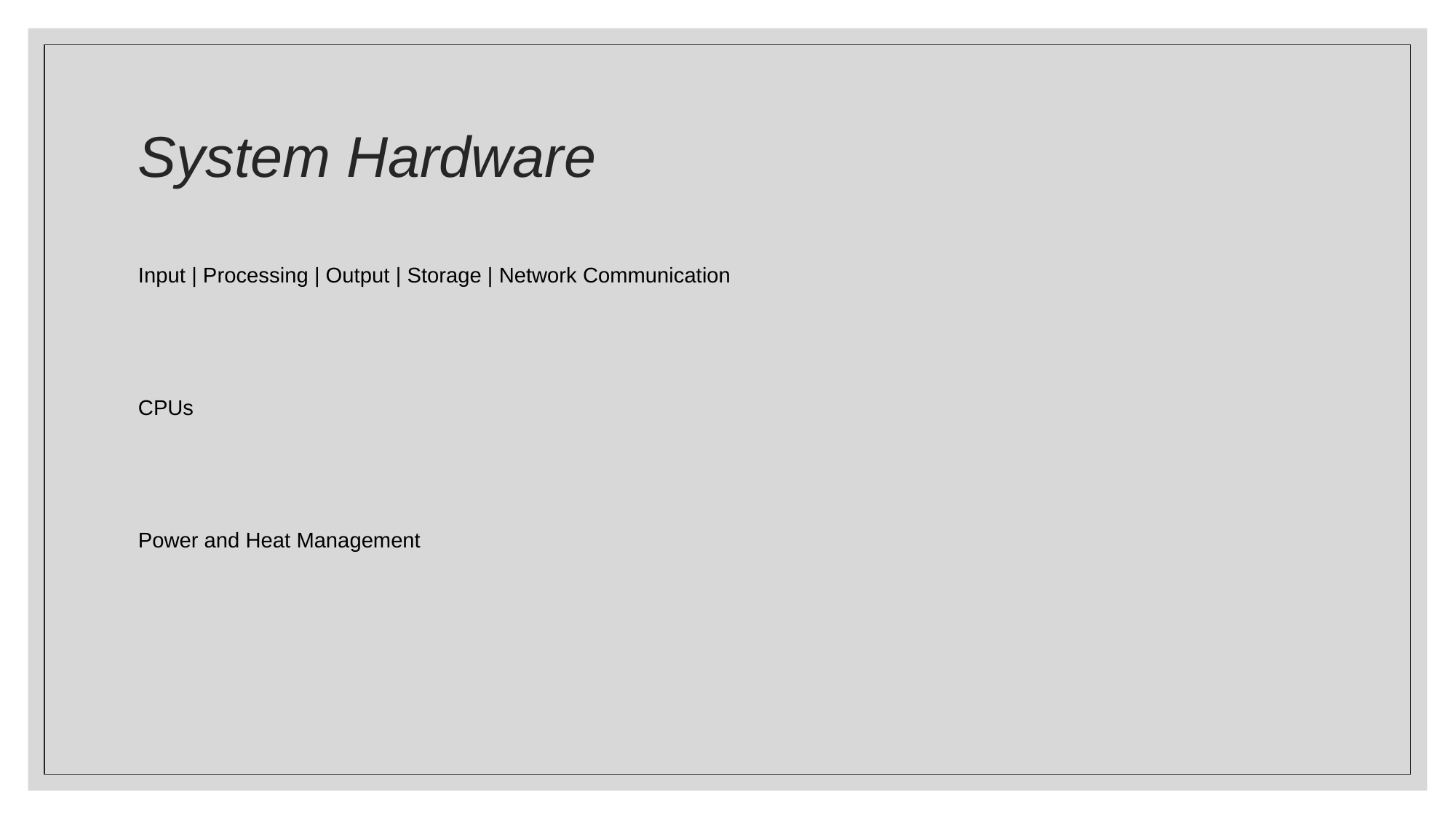

# System Hardware
Input | Processing | Output | Storage | Network Communication

CPUs

Power and Heat Management